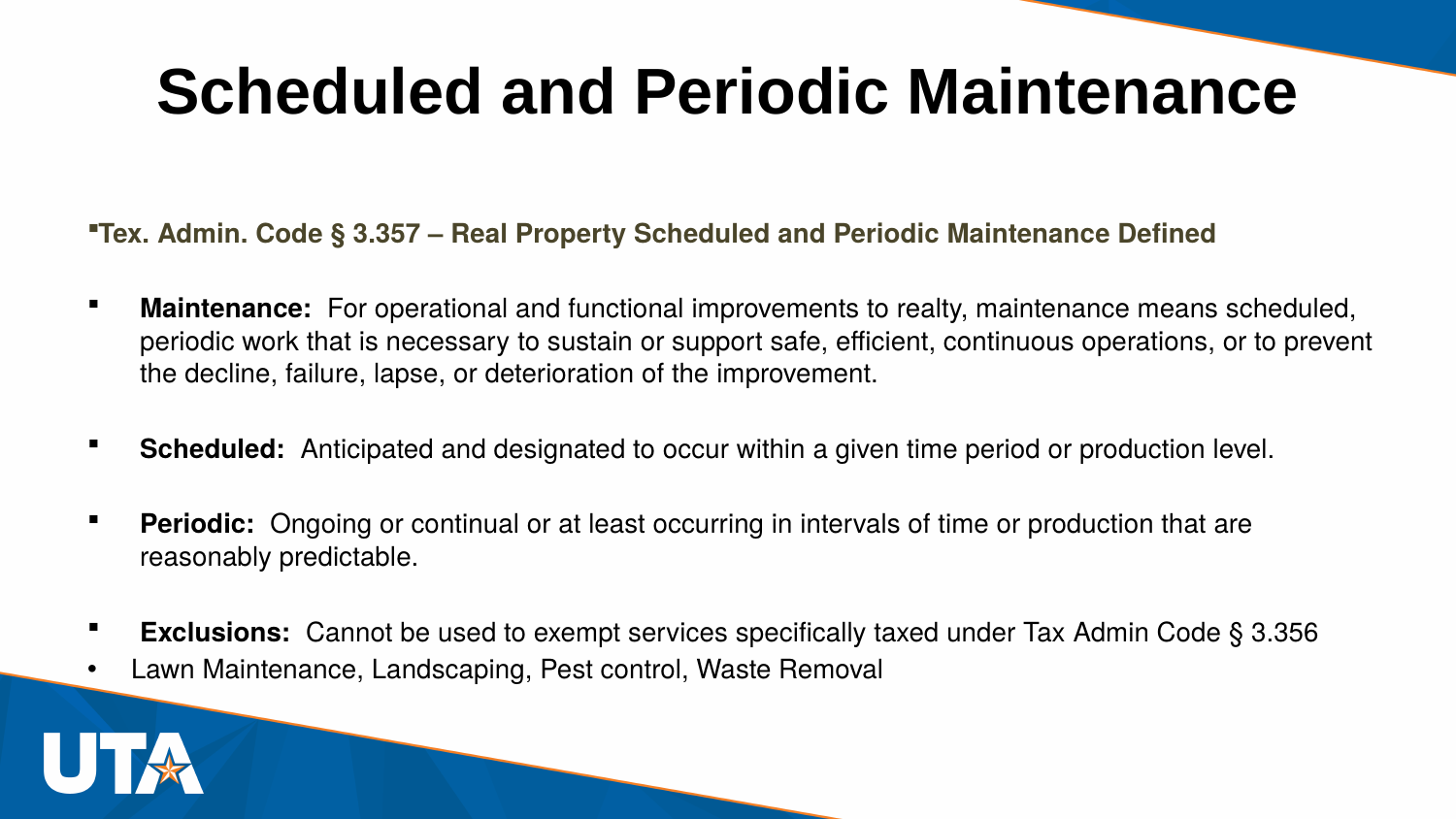

# Scheduled and Periodic Maintenance

Tex. Admin. Code § 3.357 – Real Property Scheduled and Periodic Maintenance Defined

Maintenance:  For operational and functional improvements to realty, maintenance means scheduled, periodic work that is necessary to sustain or support safe, efficient, continuous operations, or to prevent the decline, failure, lapse, or deterioration of the improvement.

Scheduled:  Anticipated and designated to occur within a given time period or production level.

Periodic:  Ongoing or continual or at least occurring in intervals of time or production that are reasonably predictable.

Exclusions:  Cannot be used to exempt services specifically taxed under Tax Admin Code § 3.356
Lawn Maintenance, Landscaping, Pest control, Waste Removal